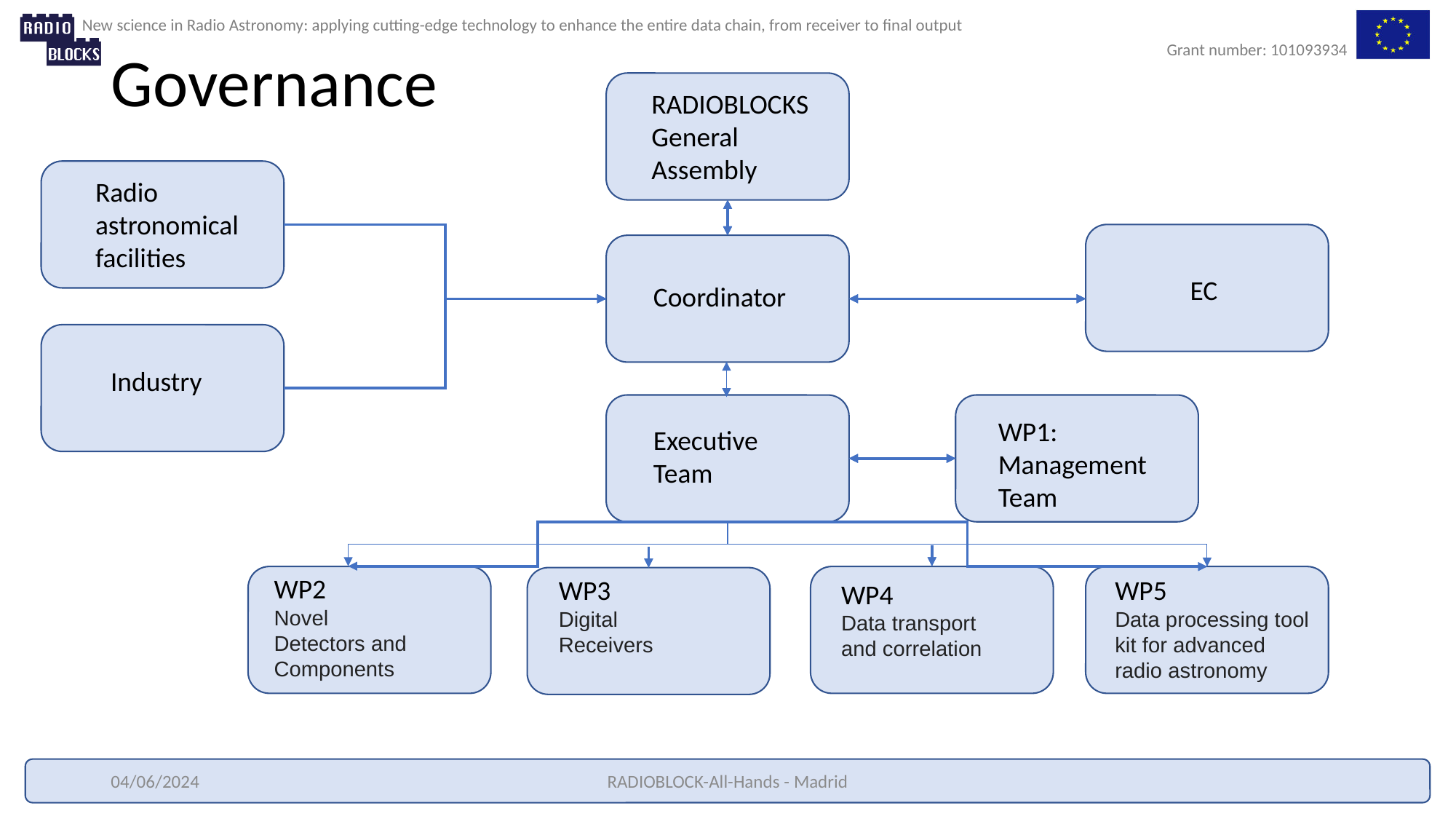

# Governance

RADIOBLOCKS General Assembly

Radio astronomical facilities

EC
Coordinator

Industry

WP1:
Management Team
Executive Team
WP2
Novel Detectors and Components

WP5
Data processing tool kit for advanced radio astronomy
WP3
Digital Receivers
WP4
Data transport and correlation
04/06/2024
RADIOBLOCK-All-Hands - Madrid